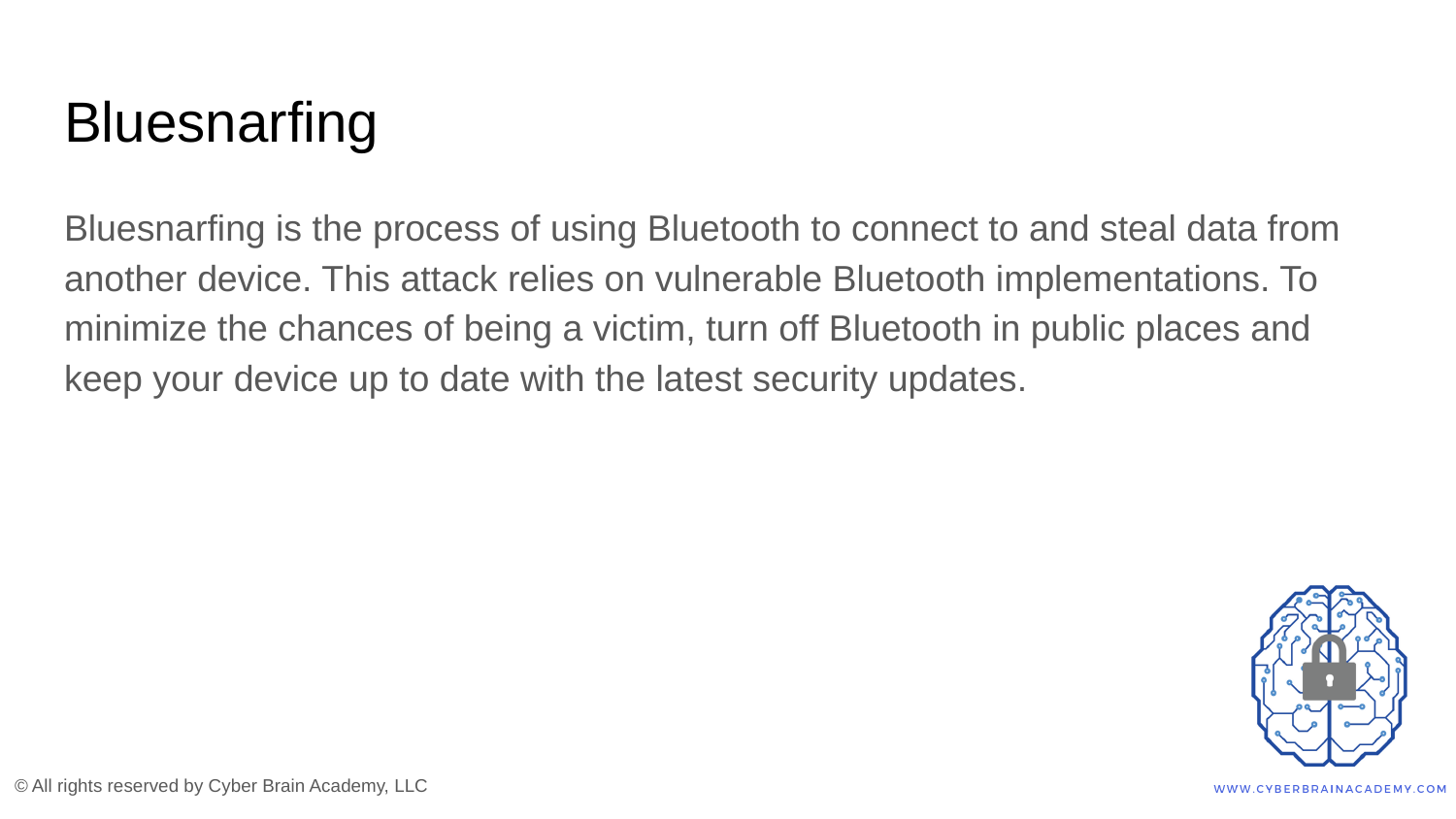

# Bluesnarfing

Bluesnarfing is the process of using Bluetooth to connect to and steal data from another device. This attack relies on vulnerable Bluetooth implementations. To minimize the chances of being a victim, turn off Bluetooth in public places and keep your device up to date with the latest security updates.